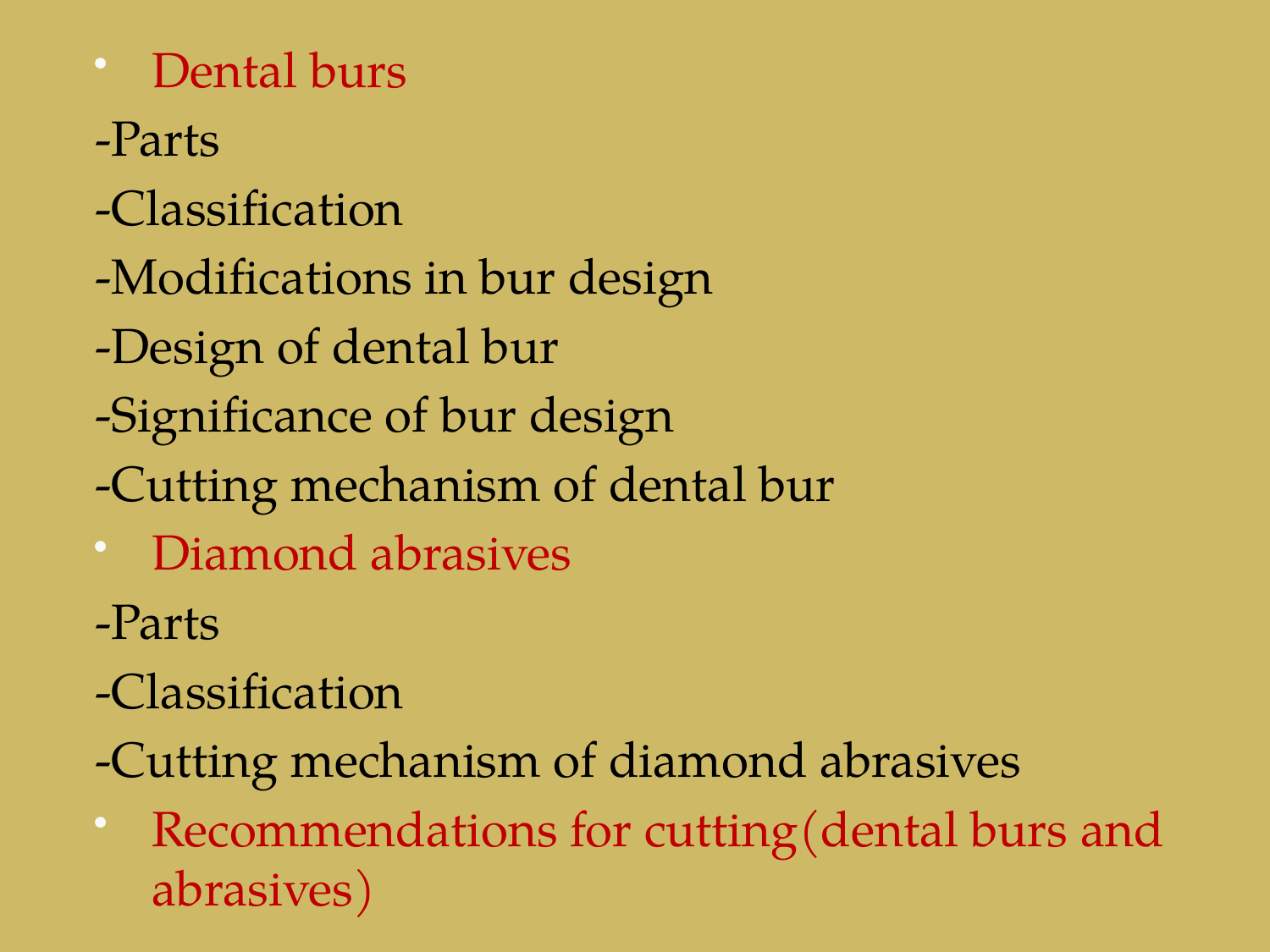

Dental burs
-Parts
-Classification
-Modifications in bur design
-Design of dental bur
-Significance of bur design
-Cutting mechanism of dental bur
Diamond abrasives
-Parts
-Classification
-Cutting mechanism of diamond abrasives
Recommendations for cutting(dental burs and abrasives)

#